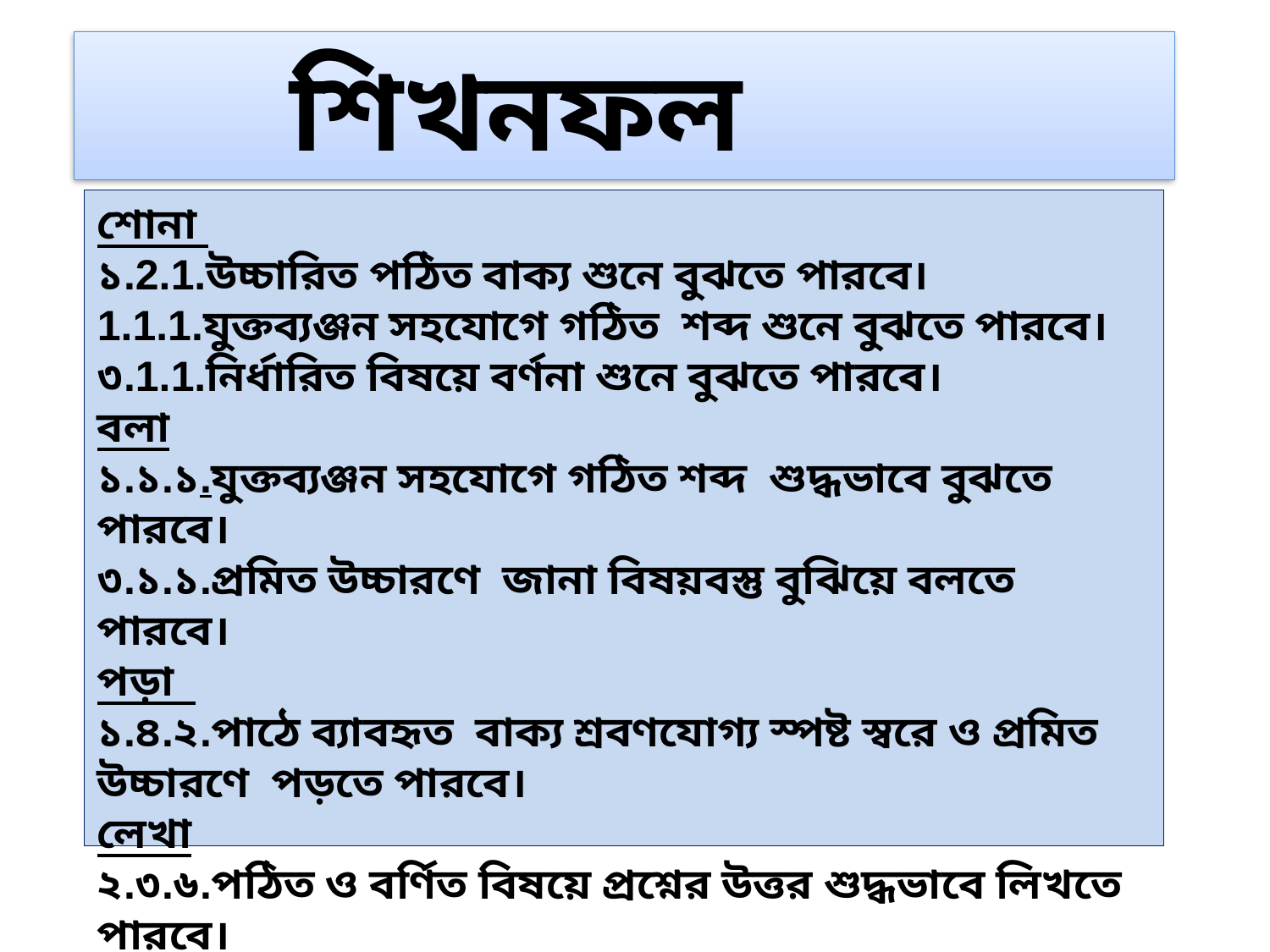

শিখনফল
# শোনা ১.2.1.উচ্চারিত পঠিত বাক্য শুনে বুঝতে পারবে। 1.1.1.যুক্তব্যঞ্জন সহযোগে গঠিত  শব্দ শুনে বুঝতে পারবে। ৩.1.1.নির্ধারিত বিষয়ে বর্ণনা শুনে বুঝতে পারবে। বলা ১.১.১.যুক্তব্যঞ্জন সহযোগে গঠিত শব্দ  শুদ্ধভাবে বুঝতে পারবে। ৩.১.১.প্রমিত উচ্চারণে  জানা বিষয়বস্তু বুঝিয়ে বলতে পারবে। পড়া ১.৪.২.পাঠে ব্যাবহৃত  বাক্য শ্রবণযোগ্য স্পষ্ট স্বরে ও প্রমিত উচ্চারণে  পড়তে পারবে। লেখা ২.৩.৬.পঠিত ও বর্ণিত বিষয়ে প্রশ্নের উত্তর শুদ্ধভাবে লিখতে পারবে।